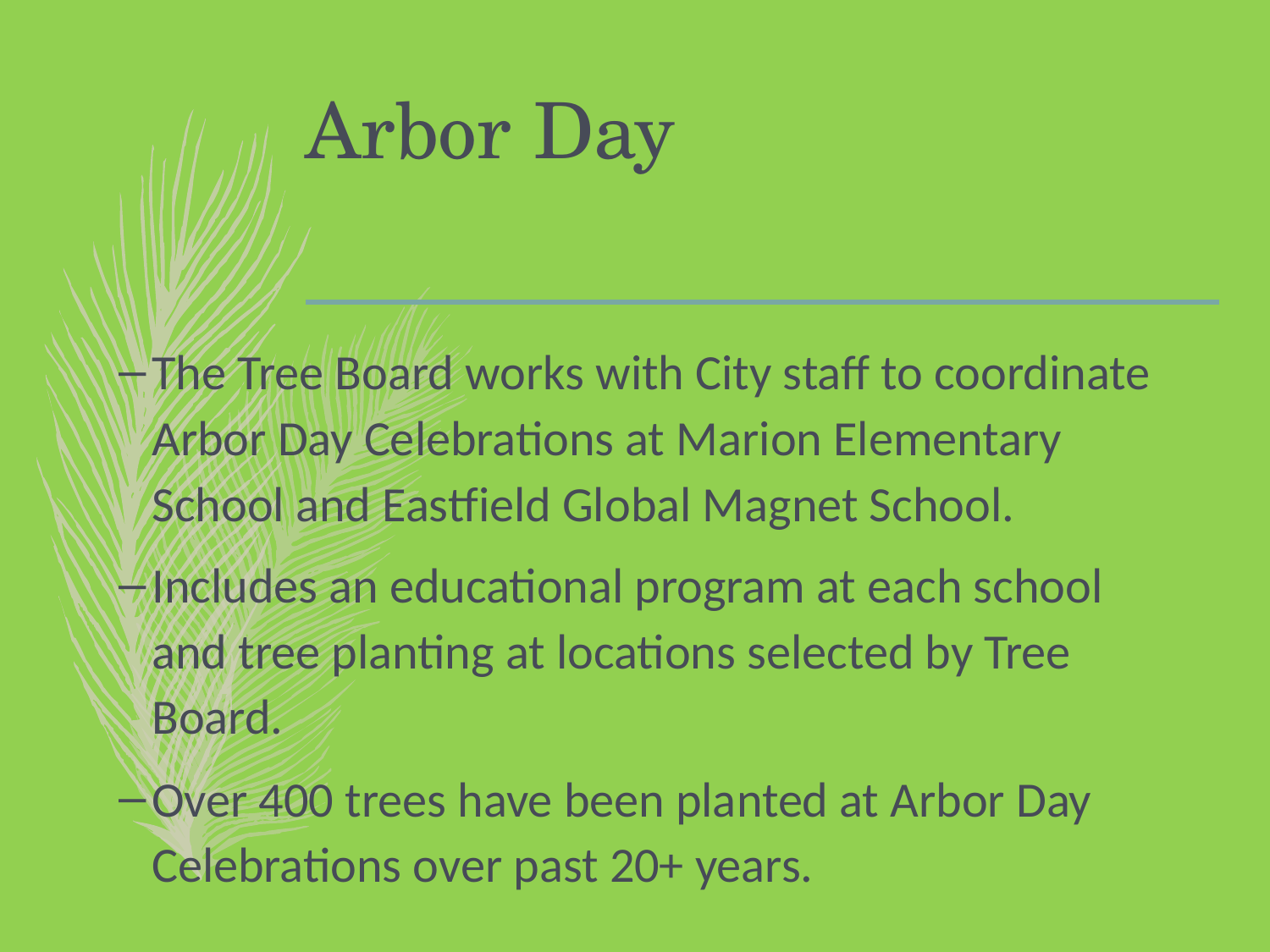

# Arbor Day
The Tree Board works with City staff to coordinate Arbor Day Celebrations at Marion Elementary School and Eastfield Global Magnet School.
Includes an educational program at each school and tree planting at locations selected by Tree Board.
Over 400 trees have been planted at Arbor Day Celebrations over past 20+ years.